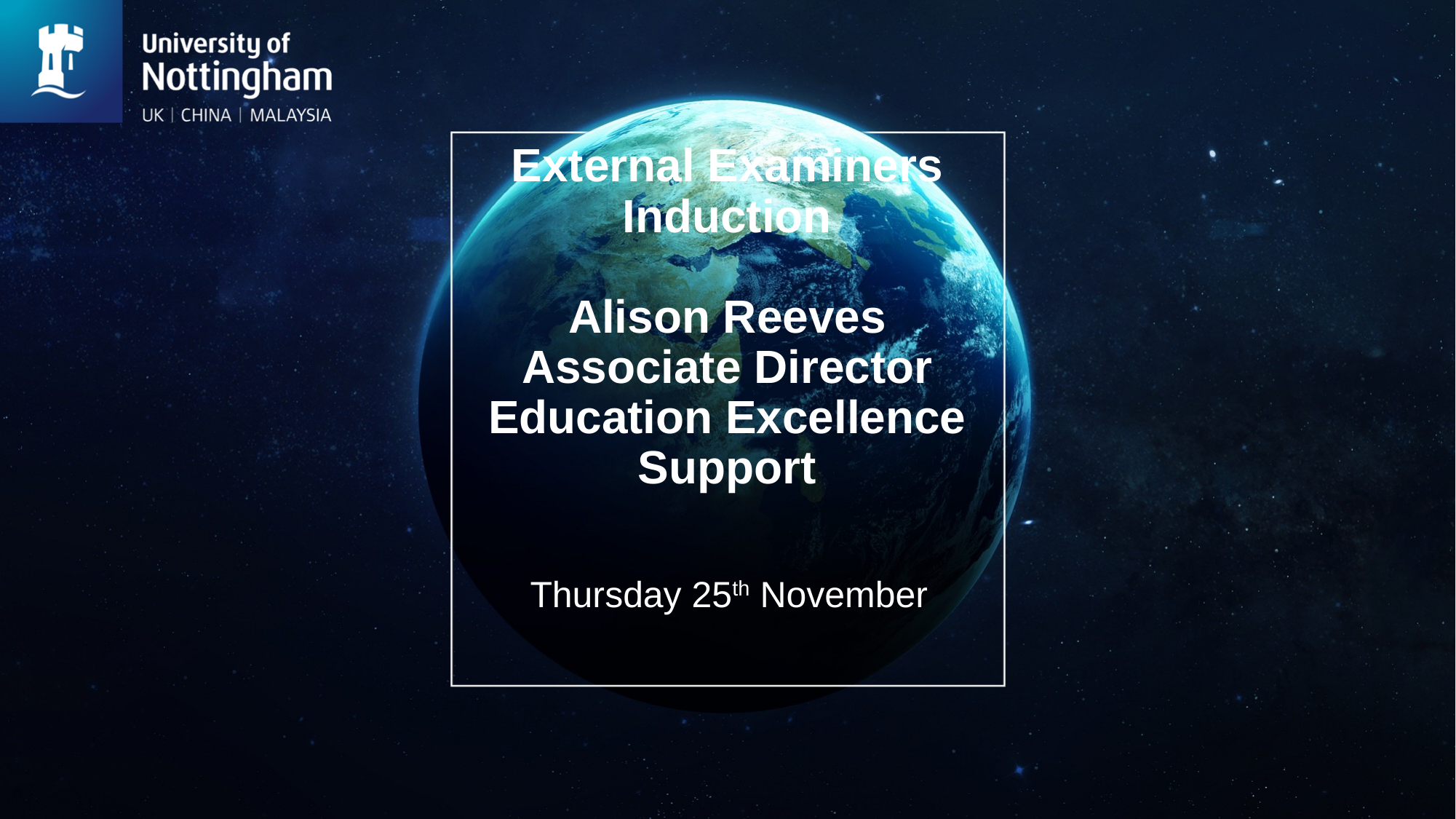

# External Examiners Induction Alison Reeves Associate Director Education Excellence Support
Thursday 25th November